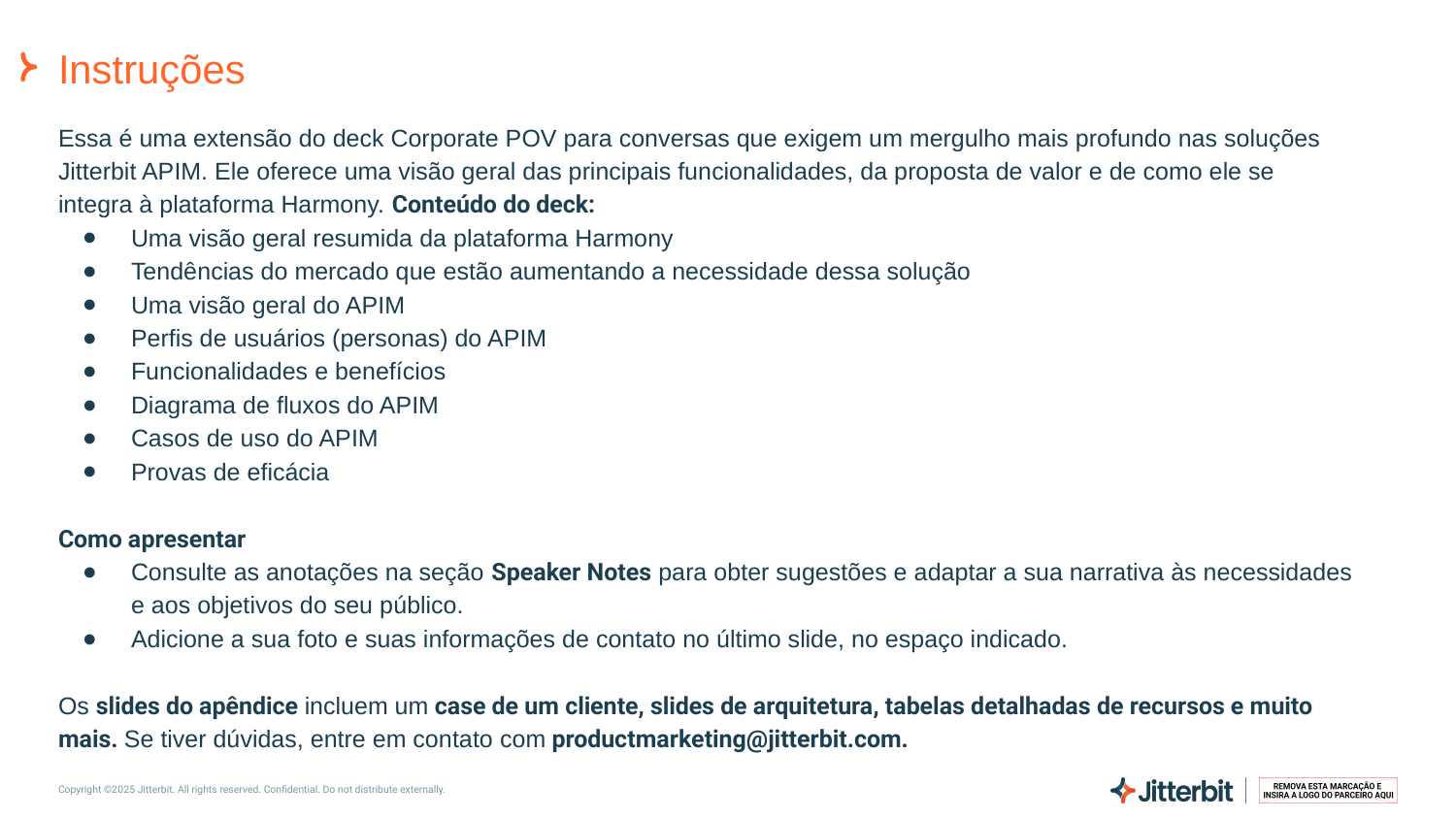

# Instruções
Essa é uma extensão do deck Corporate POV para conversas que exigem um mergulho mais profundo nas soluções Jitterbit APIM. Ele oferece uma visão geral das principais funcionalidades, da proposta de valor e de como ele se integra à plataforma Harmony. Conteúdo do deck:
Uma visão geral resumida da plataforma Harmony
Tendências do mercado que estão aumentando a necessidade dessa solução
Uma visão geral do APIM
Perfis de usuários (personas) do APIM
Funcionalidades e benefícios
Diagrama de fluxos do APIM
Casos de uso do APIM
Provas de eficácia

Como apresentar
Consulte as anotações na seção Speaker Notes para obter sugestões e adaptar a sua narrativa às necessidades e aos objetivos do seu público.
Adicione a sua foto e suas informações de contato no último slide, no espaço indicado.

Os slides do apêndice incluem um case de um cliente, slides de arquitetura, tabelas detalhadas de recursos e muito mais. Se tiver dúvidas, entre em contato com productmarketing@jitterbit.com.